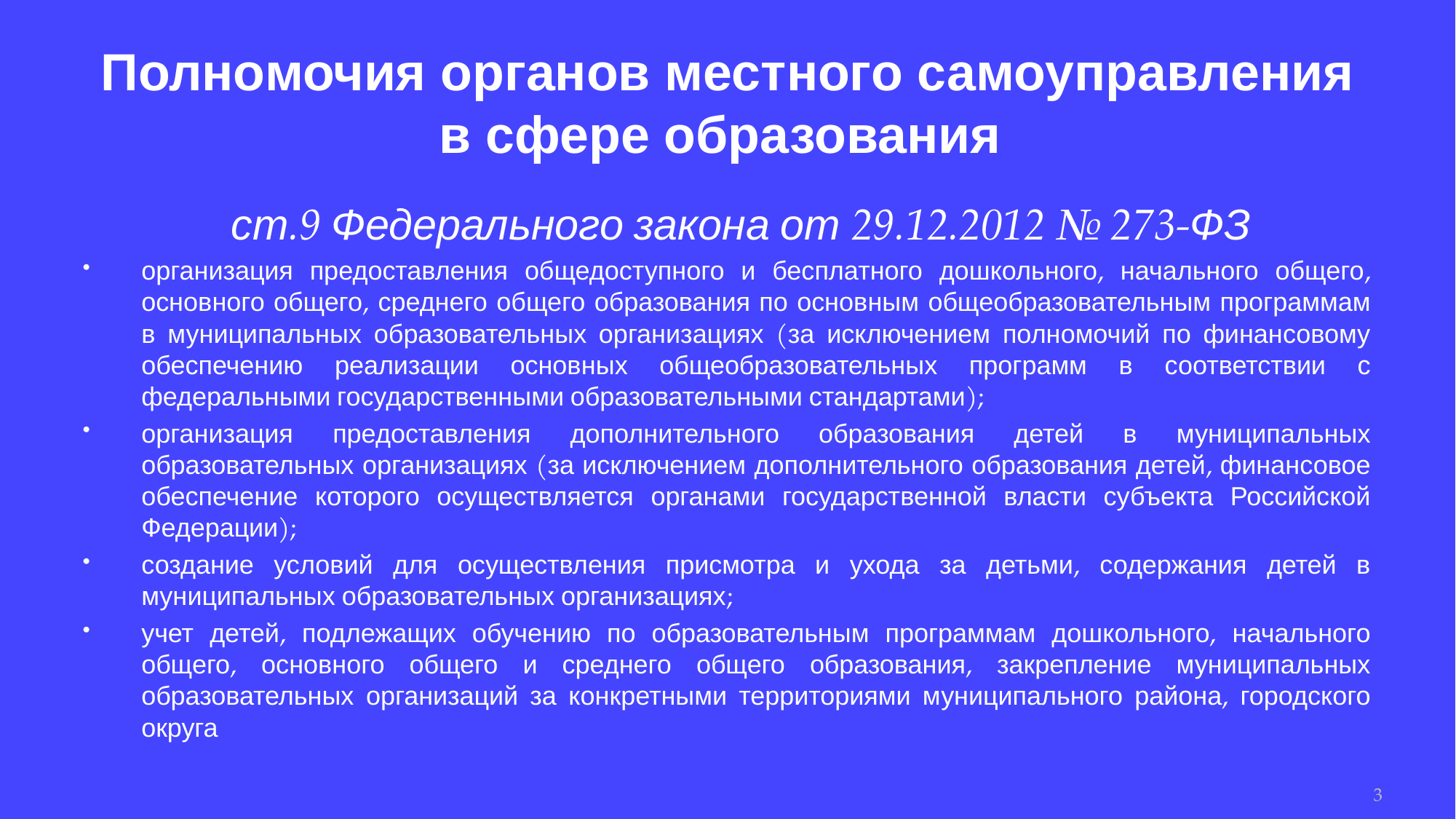

# Полномочия органов местного самоуправления в сфере образования
  ст.9 Федерального закона от 29.12.2012 № 273-ФЗ
организация предоставления общедоступного и бесплатного дошкольного, начального общего, основного общего, среднего общего образования по основным общеобразовательным программам в муниципальных образовательных организациях (за исключением полномочий по финансовому обеспечению реализации основных общеобразовательных программ в соответствии с федеральными государственными образовательными стандартами);
организация предоставления дополнительного образования детей в муниципальных образовательных организациях (за исключением дополнительного образования детей, финансовое обеспечение которого осуществляется органами государственной власти субъекта Российской Федерации);
создание условий для осуществления присмотра и ухода за детьми, содержания детей в муниципальных образовательных организациях;
учет детей, подлежащих обучению по образовательным программам дошкольного, начального общего, основного общего и среднего общего образования, закрепление муниципальных образовательных организаций за конкретными территориями муниципального района, городского округа

3